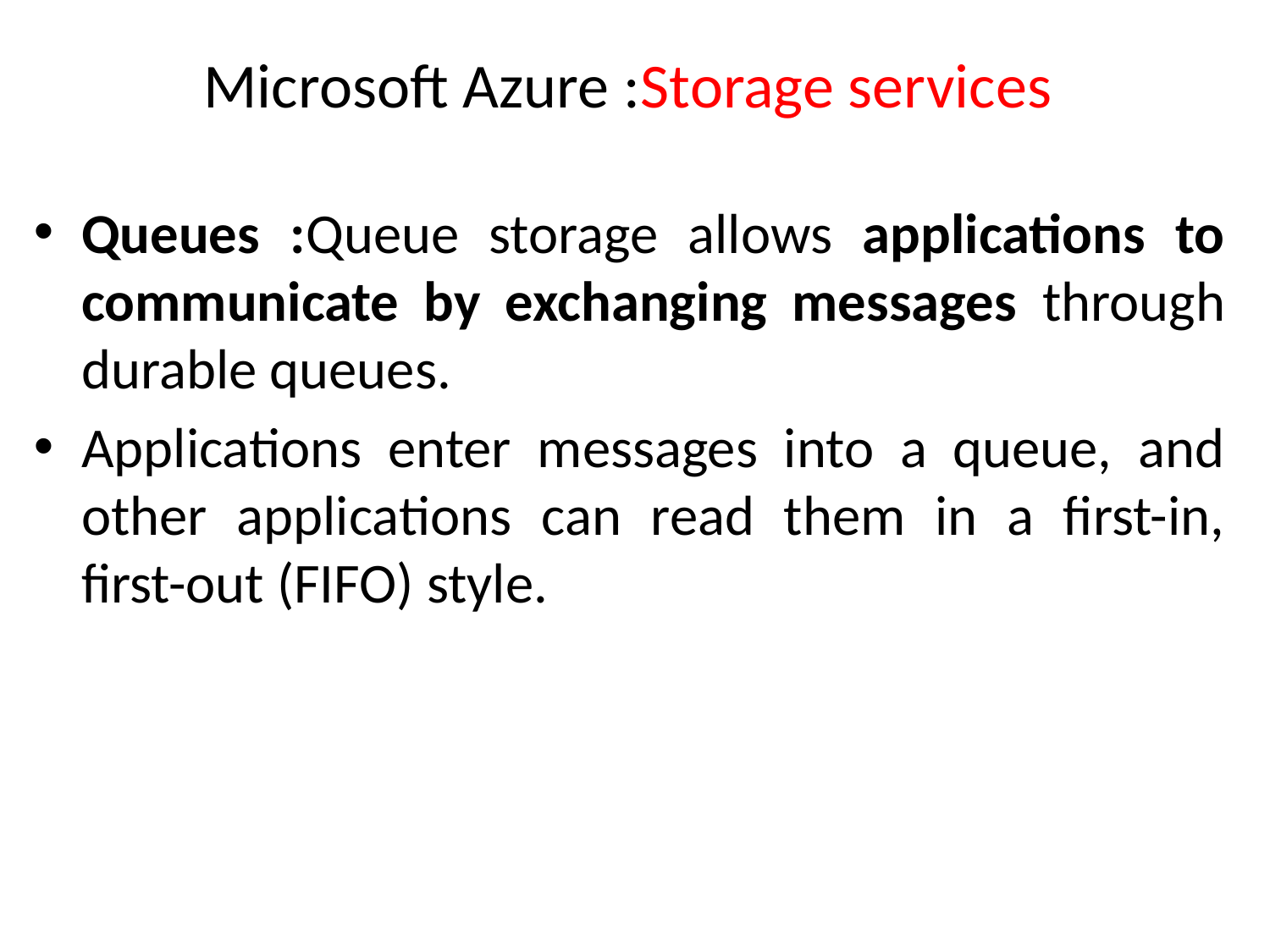

# Microsoft Azure :Storage services
Queues :Queue storage allows applications to communicate by exchanging messages through durable queues.
Applications enter messages into a queue, and other applications can read them in a first-in, first-out (FIFO) style.